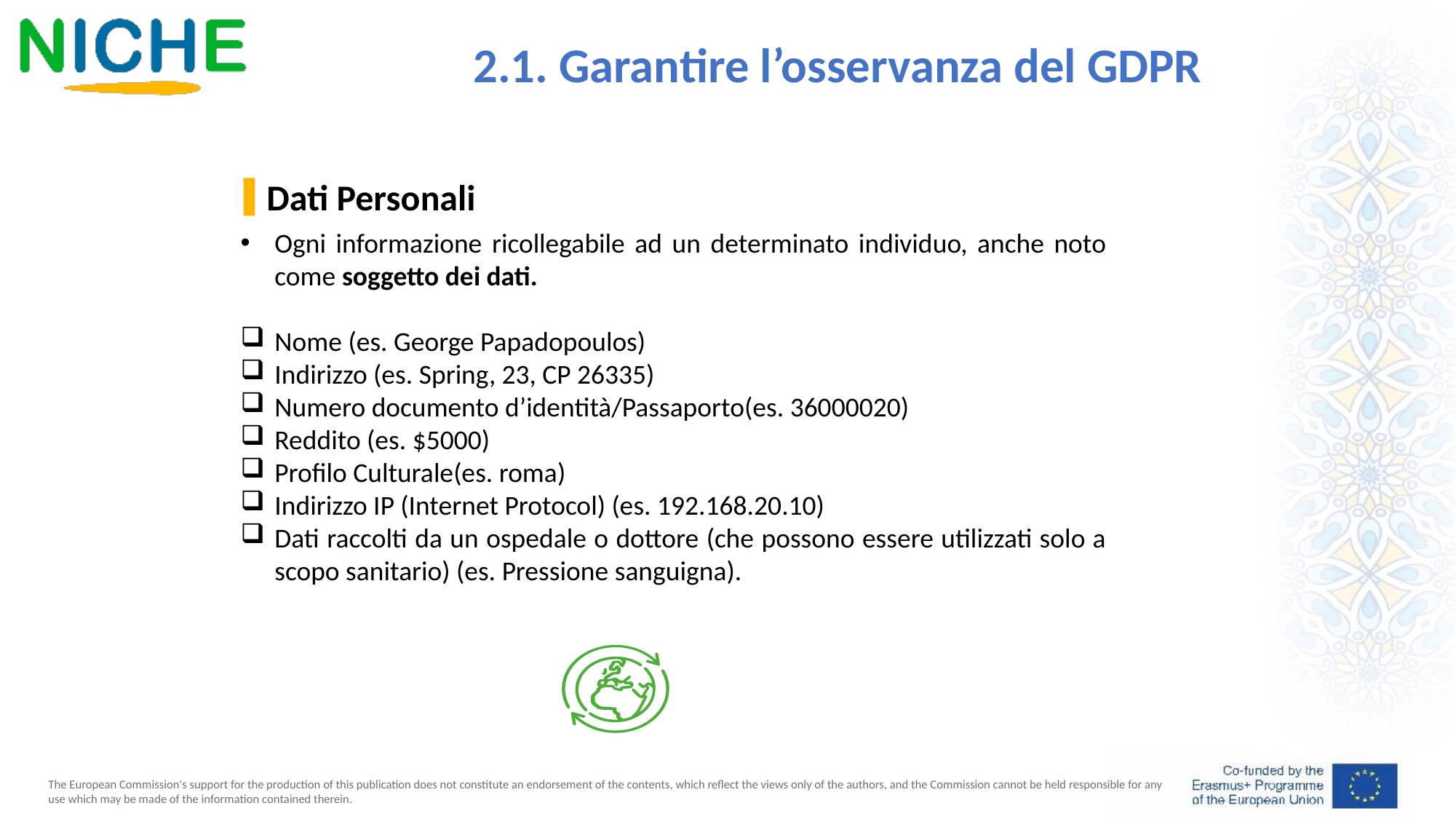

2.1. Garantire l’osservanza del GDPR
Dati Personali

Ogni informazione ricollegabile ad un determinato individuo, anche noto come soggetto dei dati.

Nome (es. George Papadopoulos)
Indirizzo (es. Spring, 23, CP 26335)
Numero documento d’identità/Passaporto(es. 36000020)
Reddito (es. $5000)
Profilo Culturale(es. roma)
Indirizzo IP (Internet Protocol) (es. 192.168.20.10)
Dati raccolti da un ospedale o dottore (che possono essere utilizzati solo a scopo sanitario) (es. Pressione sanguigna).